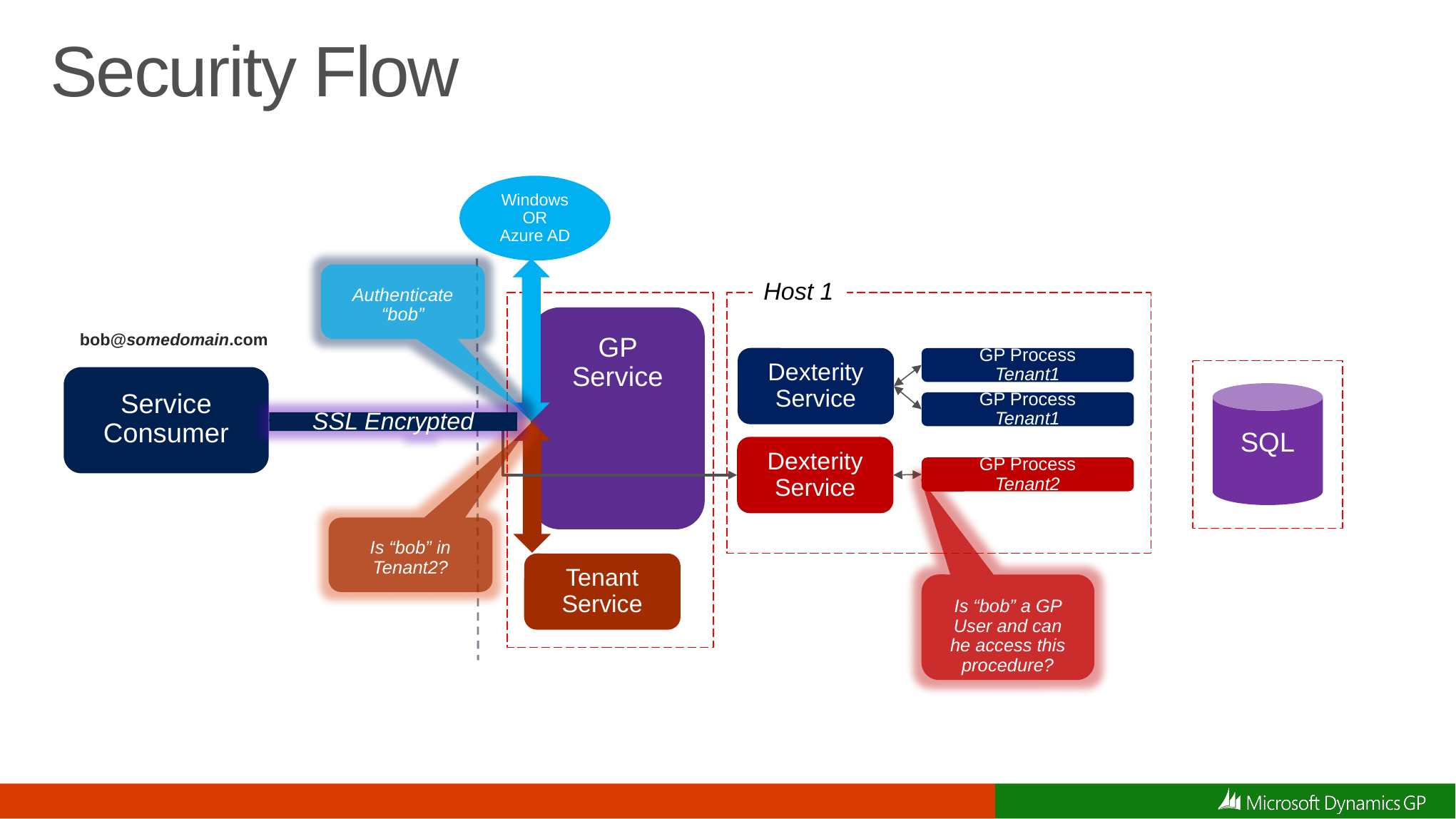

# Security Flow
Windows
OR
Azure AD

Authenticate “bob”
Host 1

GP Service
bob@somedomain.com
Dexterity Service
GP Process Tenant1

Service Consumer
SQL
GP Process Tenant1
SSL Encrypted

Dexterity Service
GP Process Tenant2
Is “bob” in Tenant2?
Tenant Service
Is “bob” a GP User and can he access this procedure?